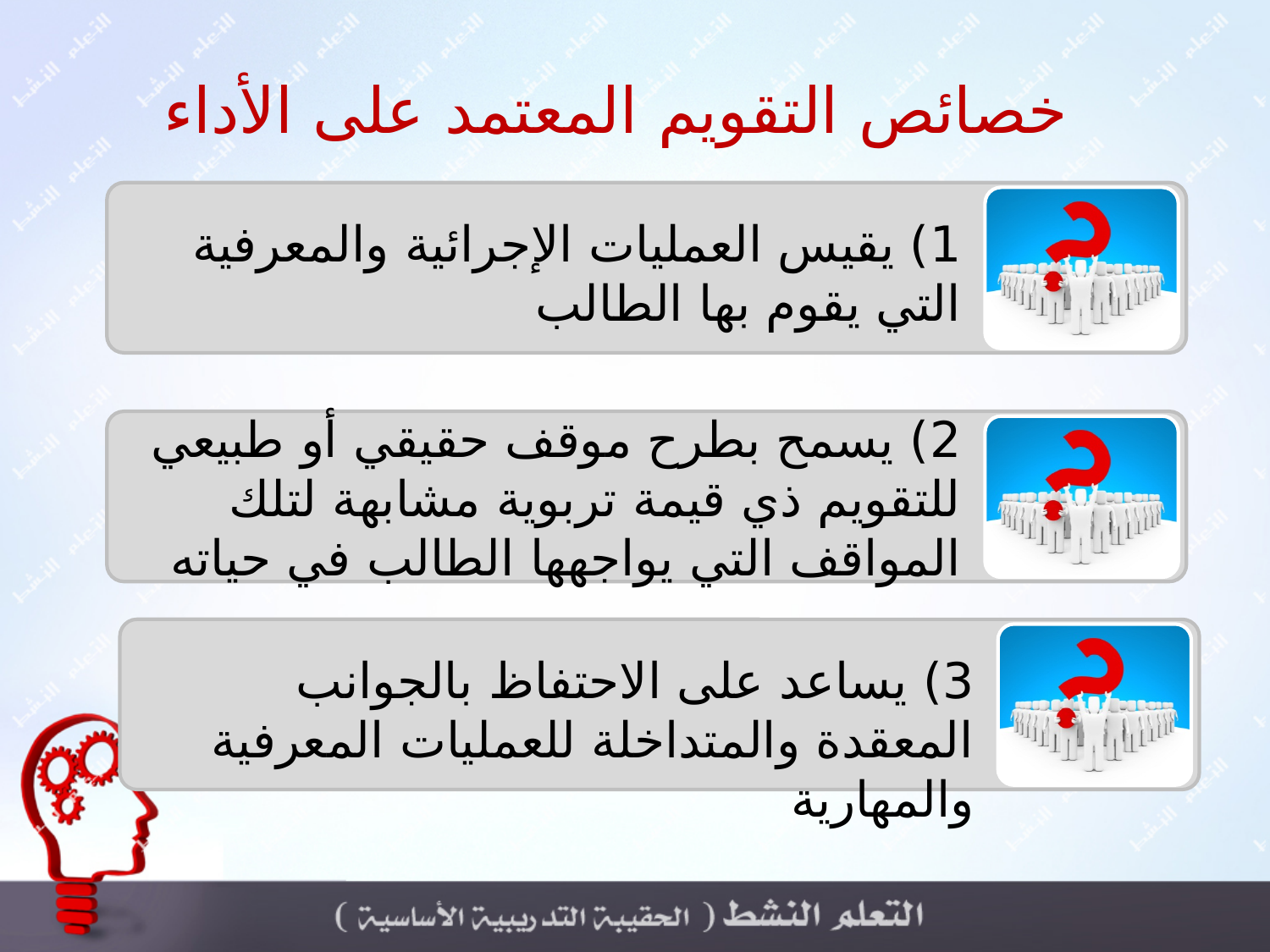

خصائص التقويم المعتمد على الأداء

1) يقيس العمليات الإجرائية والمعرفية التي يقوم بها الطالب
2) يسمح بطرح موقف حقيقي أو طبيعي للتقويم ذي قيمة تربوية مشابهة لتلك المواقف التي يواجهها الطالب في حياته

3) يساعد على الاحتفاظ بالجوانب المعقدة والمتداخلة للعمليات المعرفية والمهارية